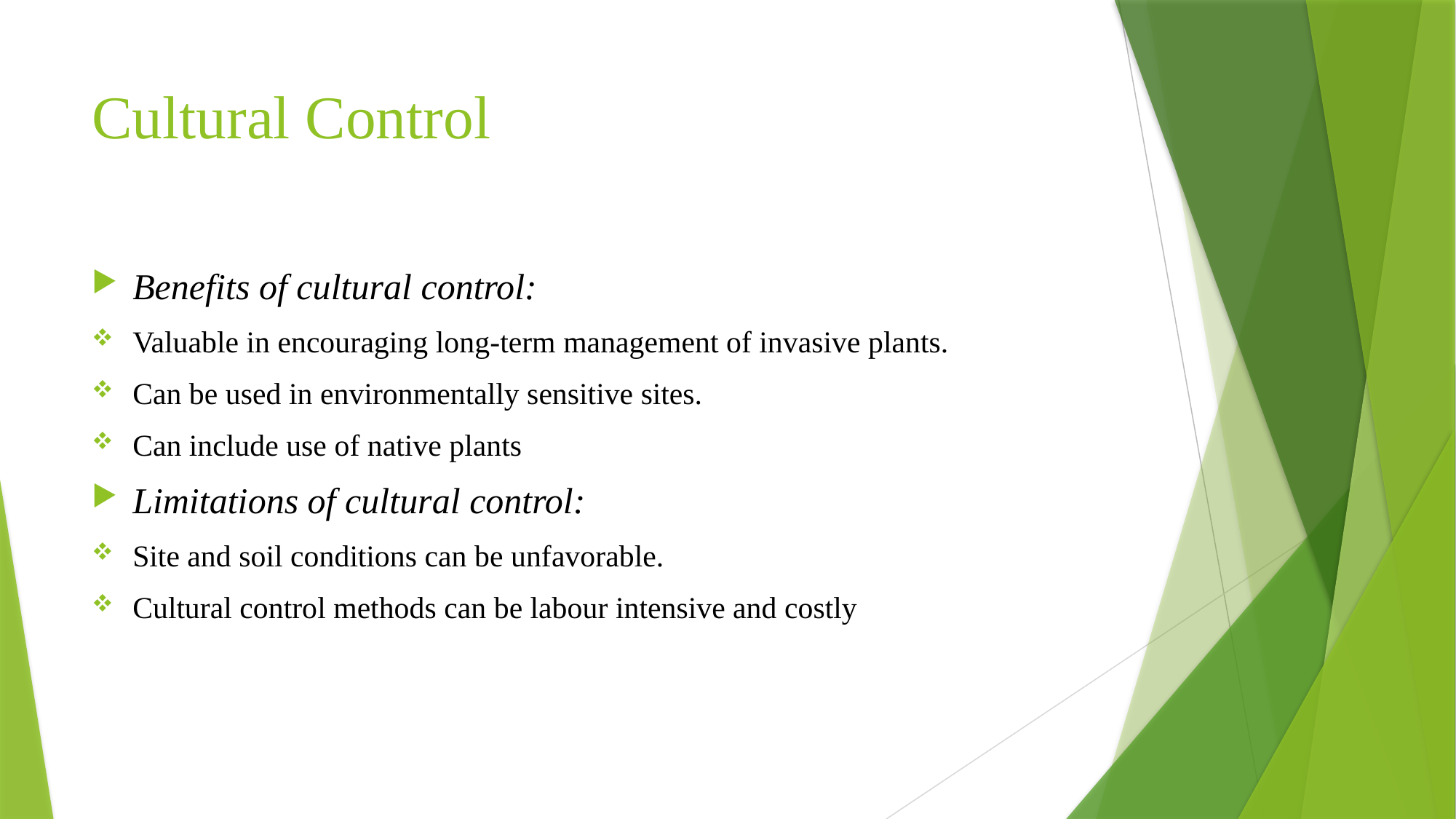

# Cultural Control
Benefits of cultural control:
Valuable in encouraging long-term management of invasive plants.
Can be used in environmentally sensitive sites.
Can include use of native plants
Limitations of cultural control:
Site and soil conditions can be unfavorable.
Cultural control methods can be labour intensive and costly